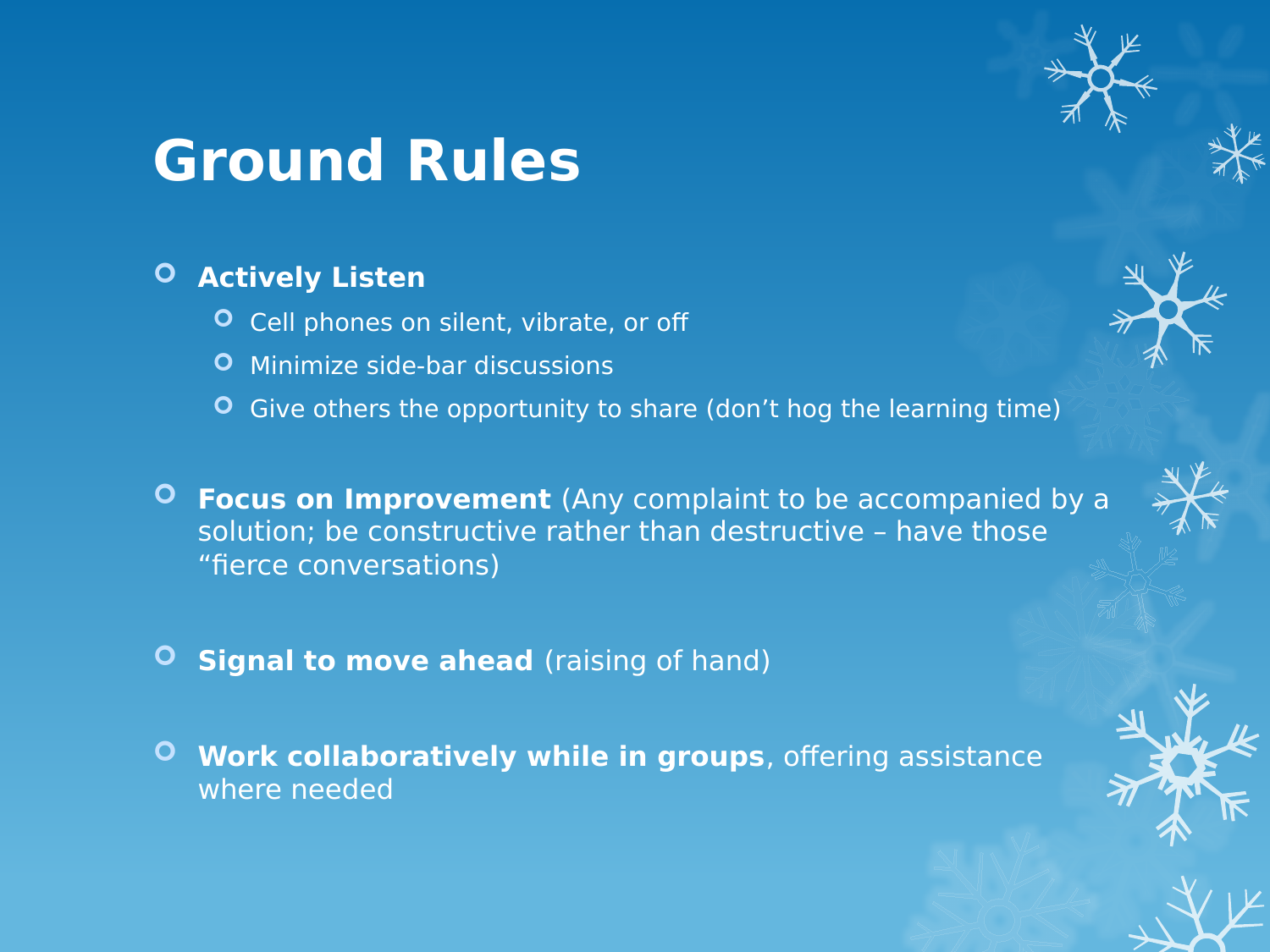

# Ground Rules
Actively Listen
Cell phones on silent, vibrate, or off
Minimize side-bar discussions
Give others the opportunity to share (don’t hog the learning time)

Focus on Improvement (Any complaint to be accompanied by a solution; be constructive rather than destructive – have those “fierce conversations)

Signal to move ahead (raising of hand)

Work collaboratively while in groups, offering assistance where needed